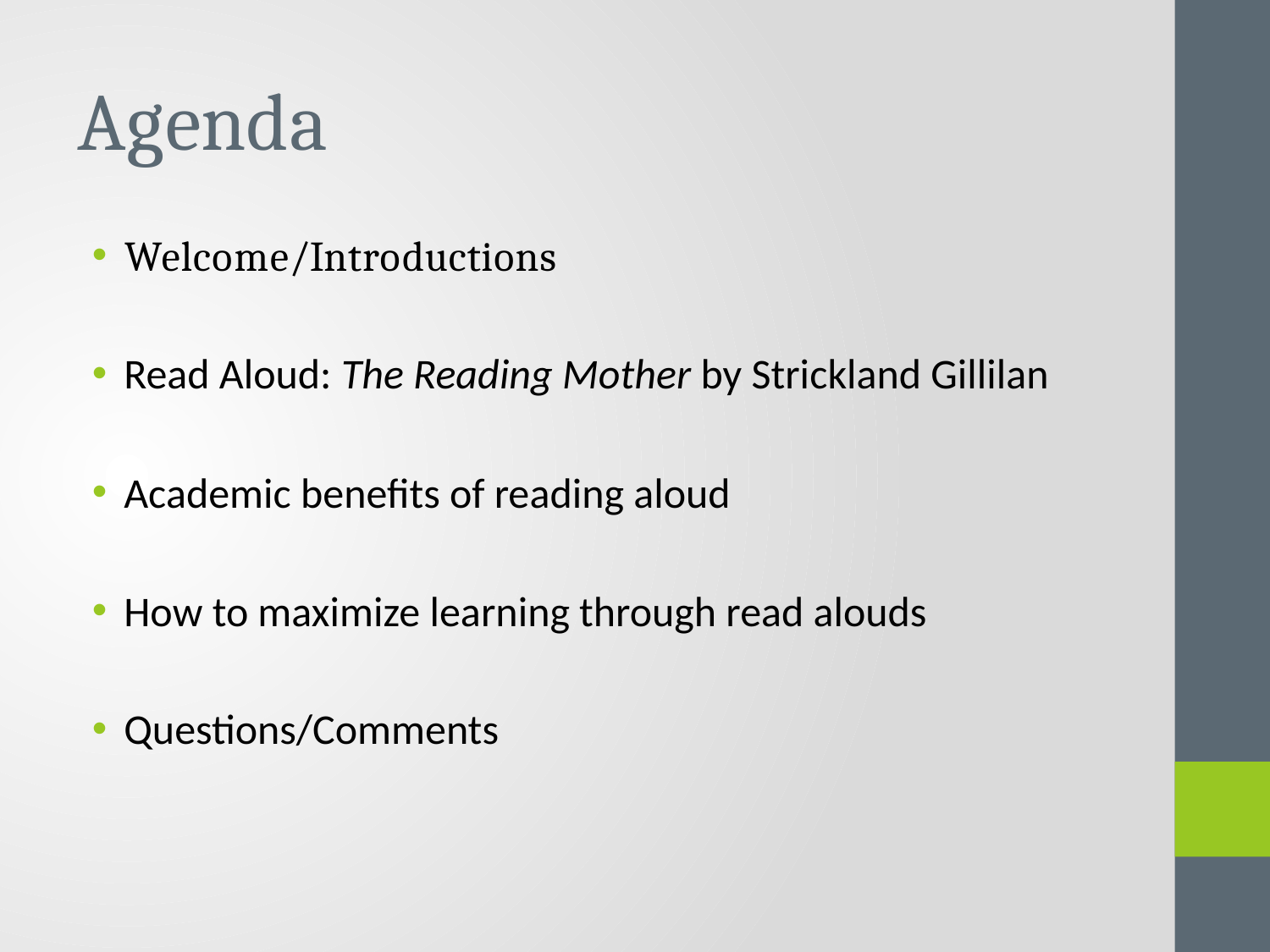

# Agenda
Welcome/Introductions

Read Aloud: The Reading Mother by Strickland Gillilan

Academic benefits of reading aloud

How to maximize learning through read alouds

Questions/Comments